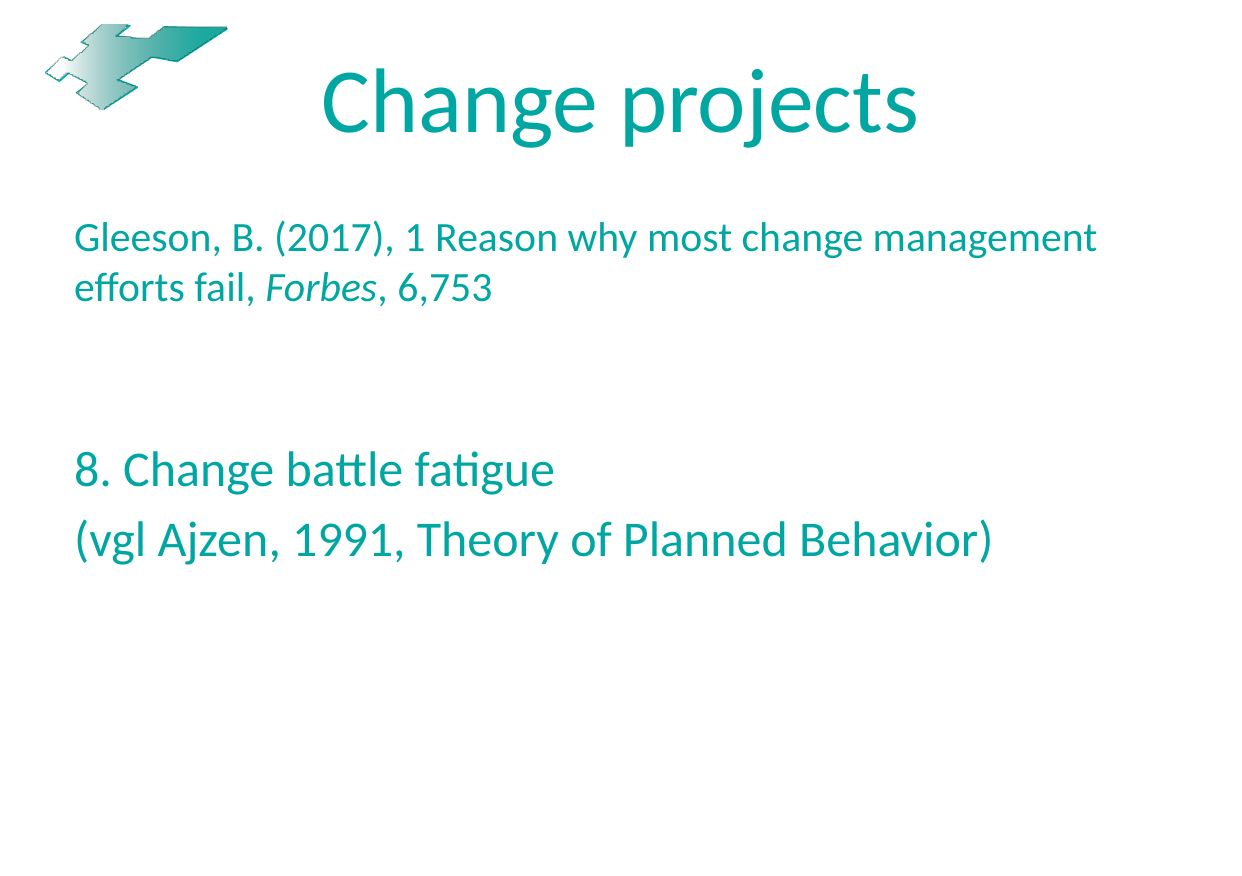

# Change projects
Gleeson, B. (2017), 1 Reason why most change management efforts fail, Forbes, 6,753

8. Change battle fatigue
(vgl Ajzen, 1991, Theory of Planned Behavior)